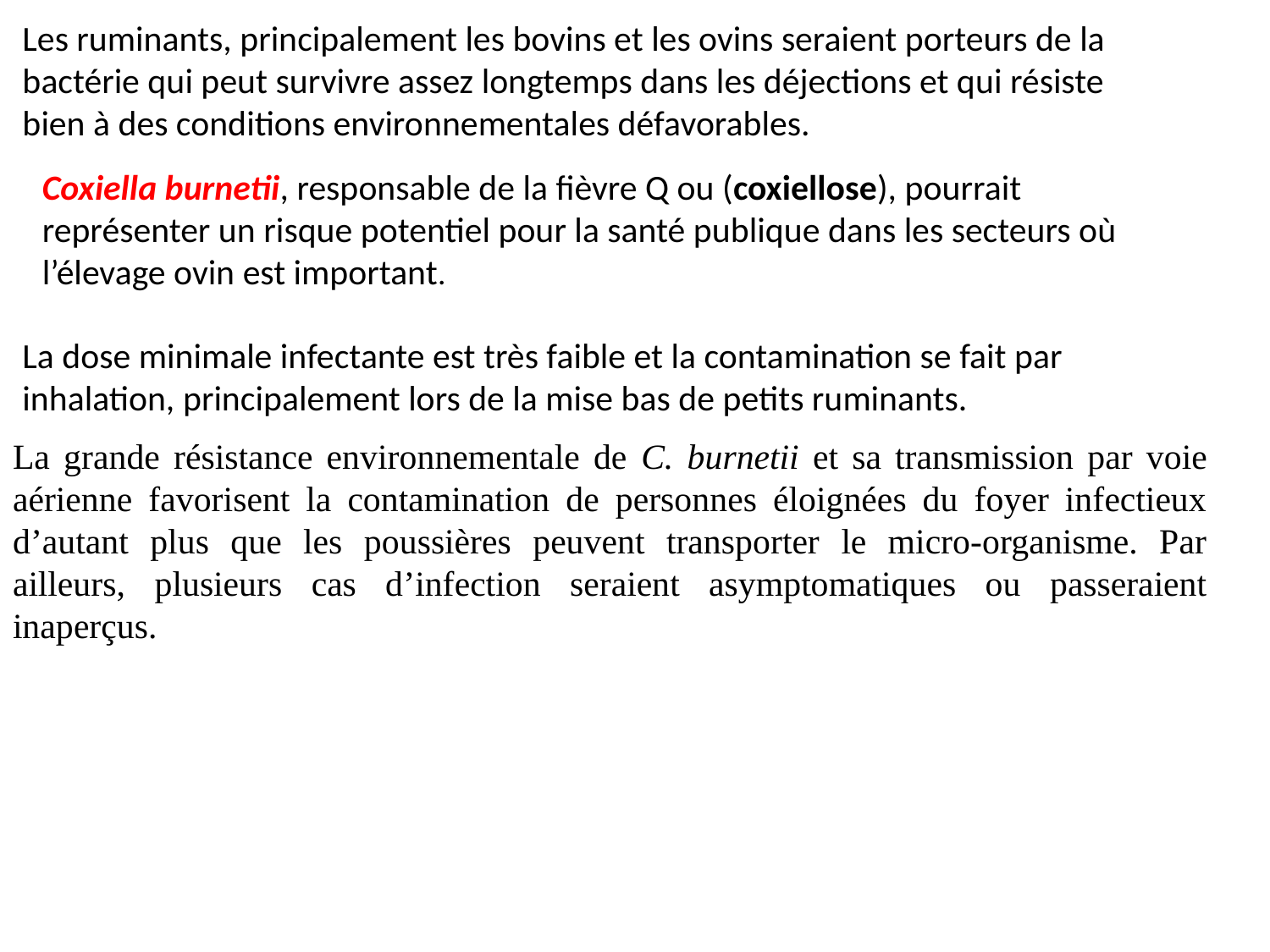

Les ruminants, principalement les bovins et les ovins seraient porteurs de la bactérie qui peut survivre assez longtemps dans les déjections et qui résiste bien à des conditions environnementales défavorables.
Coxiella burnetii, responsable de la fièvre Q ou (coxiellose), pourrait représenter un risque potentiel pour la santé publique dans les secteurs où l’élevage ovin est important.
La dose minimale infectante est très faible et la contamination se fait par inhalation, principalement lors de la mise bas de petits ruminants.
La grande résistance environnementale de C. burnetii et sa transmission par voie aérienne favorisent la contamination de personnes éloignées du foyer infectieux d’autant plus que les poussières peuvent transporter le micro-organisme. Par ailleurs, plusieurs cas d’infection seraient asymptomatiques ou passeraient inaperçus.